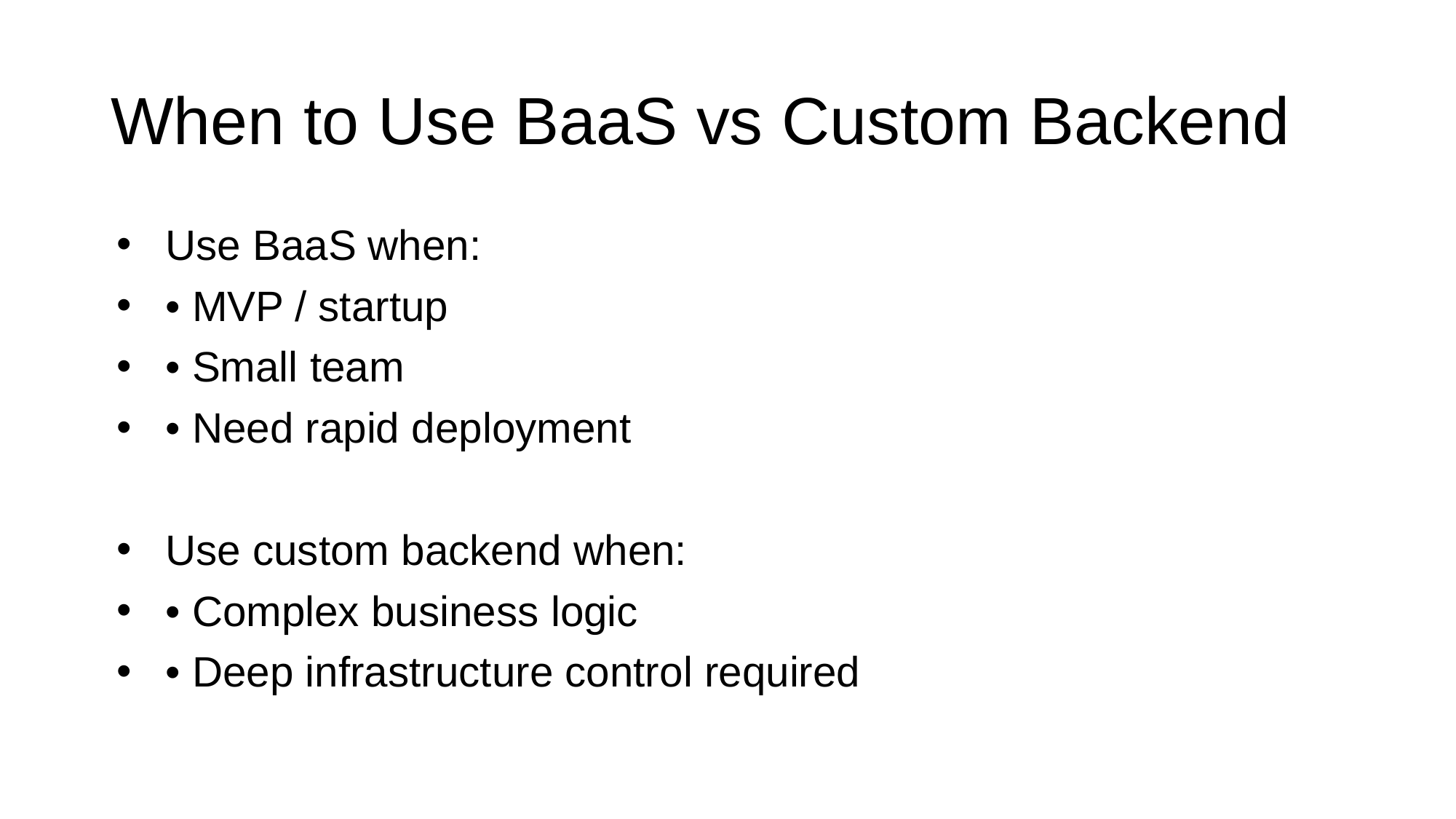

# When to Use BaaS vs Custom Backend
Use BaaS when:
• MVP / startup
• Small team
• Need rapid deployment

Use custom backend when:
• Complex business logic
• Deep infrastructure control required